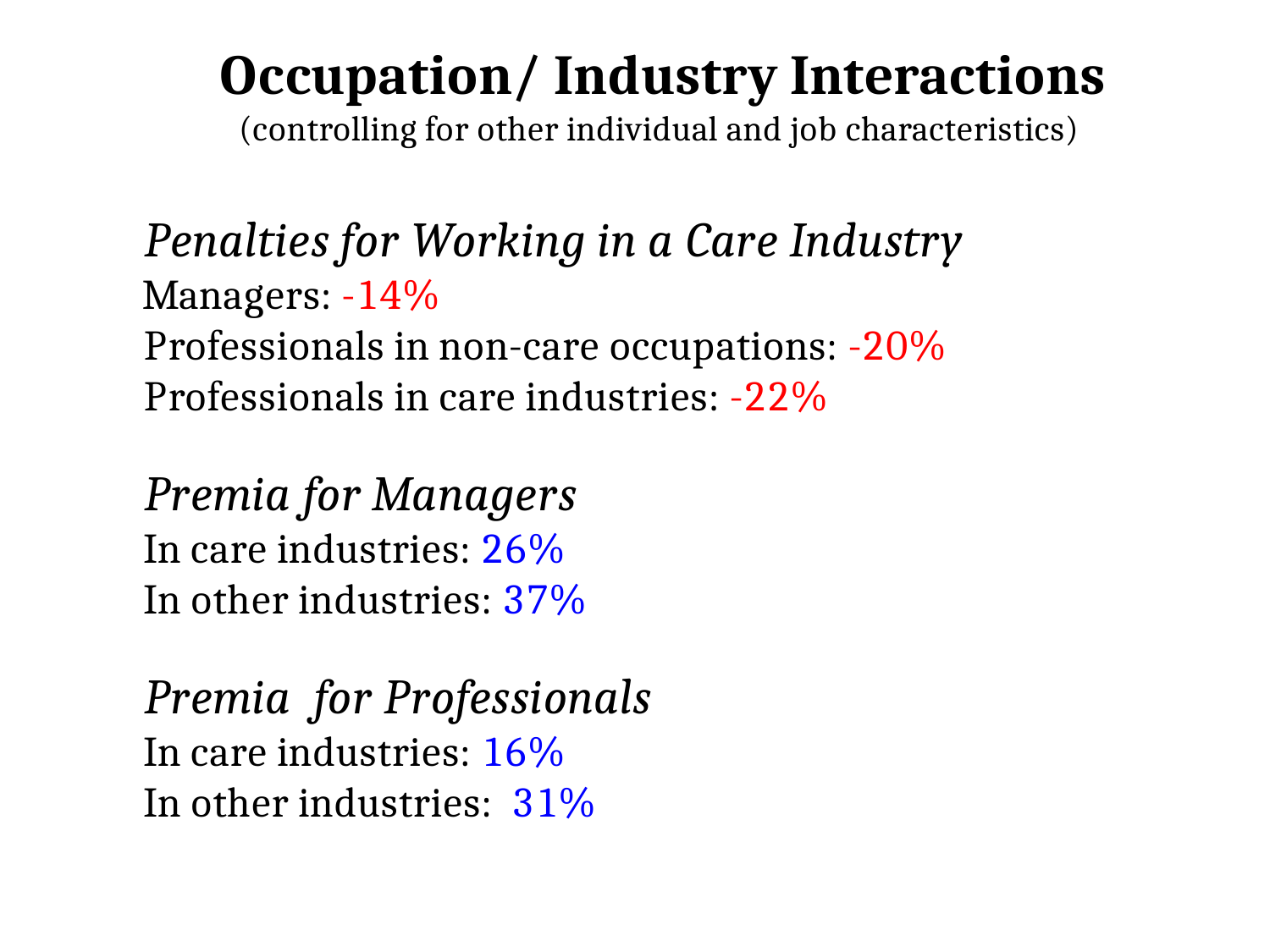

Occupation/ Industry Interactions
(controlling for other individual and job characteristics)
Penalties for Working in a Care Industry
Managers: -14%
Professionals in non-care occupations: -20%
Professionals in care industries: -22%

Premia for Managers
In care industries: 26%
In other industries: 37%

Premia  for Professionals
In care industries: 16%
In other industries:  31%